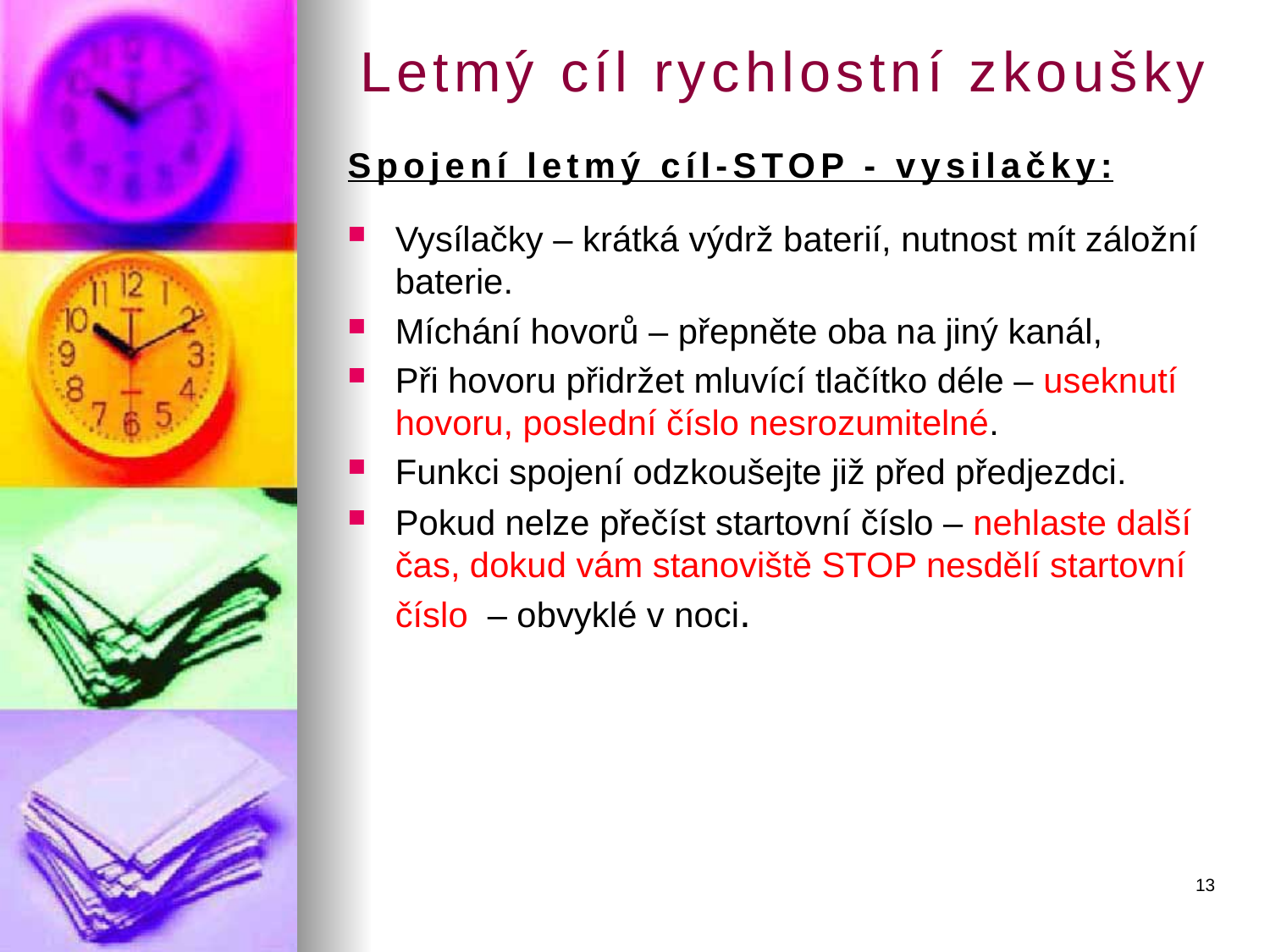

# Letmý cíl rychlostní zkoušky
Spojení letmý cíl-STOP - vysilačky:

Vysílačky – krátká výdrž baterií, nutnost mít záložní baterie.
Míchání hovorů – přepněte oba na jiný kanál,
Při hovoru přidržet mluvící tlačítko déle – useknutí hovoru, poslední číslo nesrozumitelné.
Funkci spojení odzkoušejte již před předjezdci.
Pokud nelze přečíst startovní číslo – nehlaste další čas, dokud vám stanoviště STOP nesdělí startovní číslo  – obvyklé v noci.
13